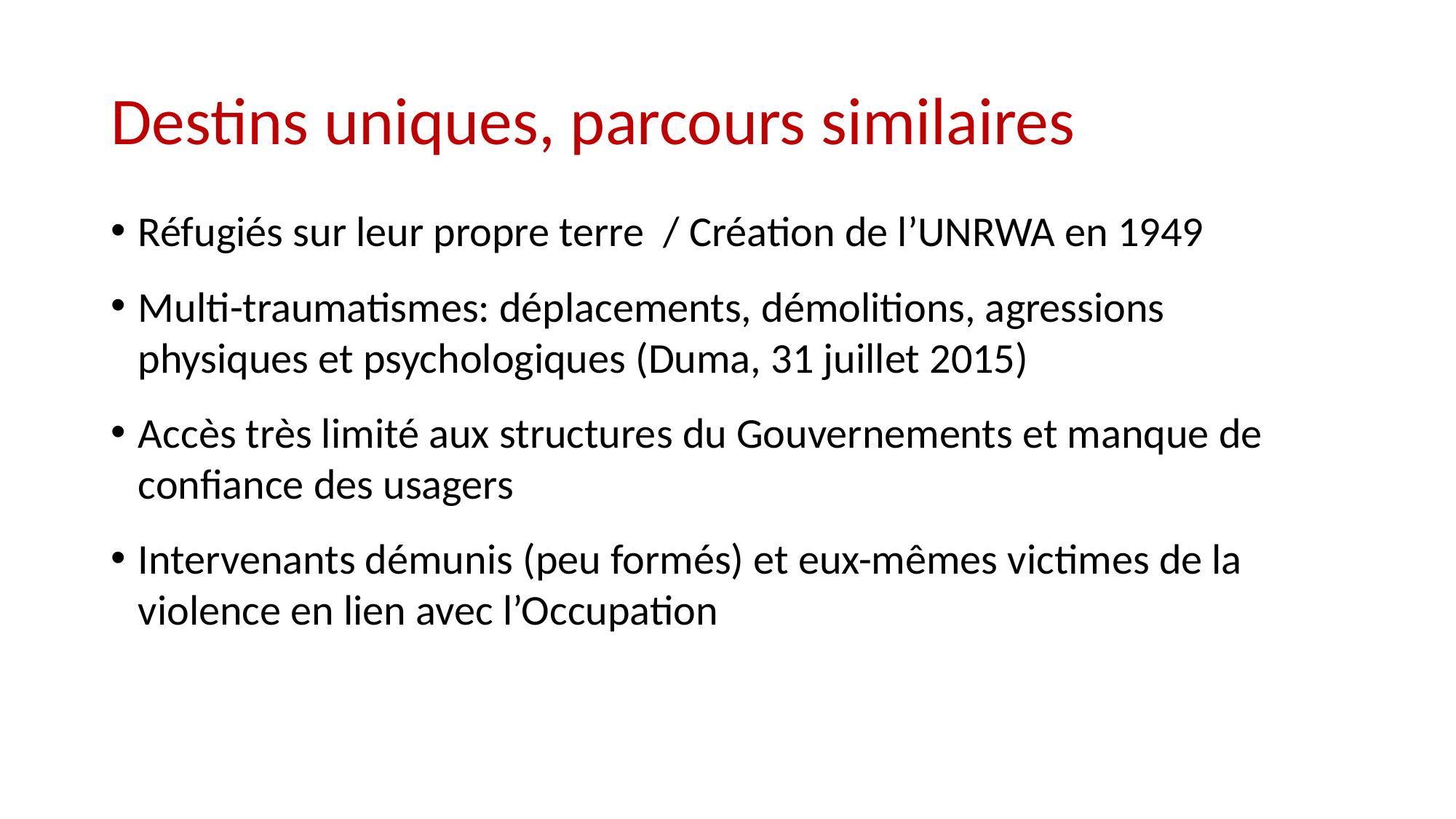

# Destins uniques, parcours similaires
Réfugiés sur leur propre terre  / Création de l’UNRWA en 1949
Multi-traumatismes: déplacements, démolitions, agressions physiques et psychologiques (Duma, 31 juillet 2015)
Accès très limité aux structures du Gouvernements et manque de confiance des usagers
Intervenants démunis (peu formés) et eux-mêmes victimes de la violence en lien avec l’Occupation